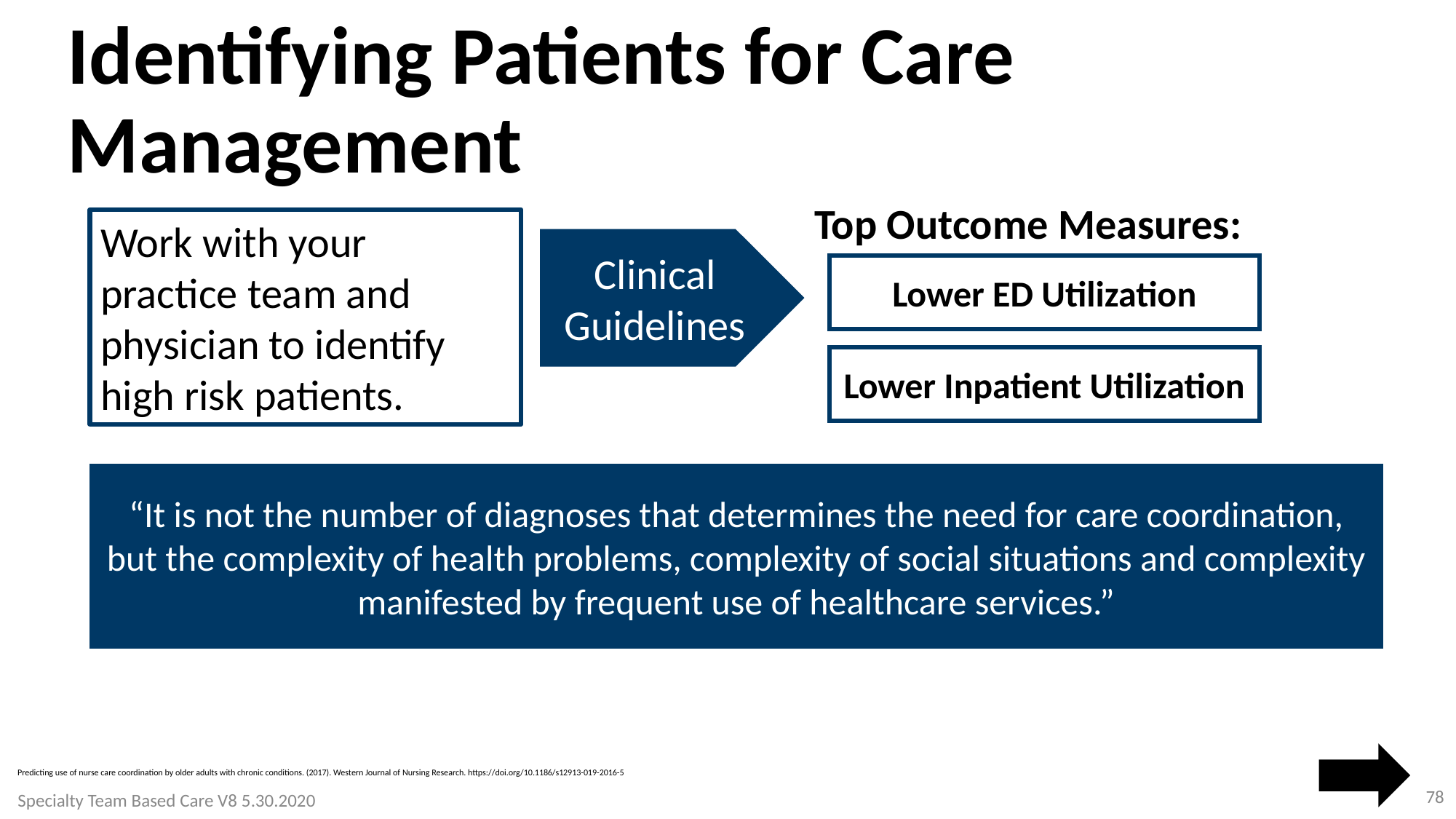

Identifying Patients for Care Management
Top Outcome Measures:
Work with your practice team and physician to identify high risk patients.
Clinical Guidelines
Lower ED Utilization
Lower Inpatient Utilization
“It is not the number of diagnoses that determines the need for care coordination, but the complexity of health problems, complexity of social situations and complexity manifested by frequent use of healthcare services.”

Predicting use of nurse care coordination by older adults with chronic conditions. (2017). Western Journal of Nursing Research. https://doi.org/10.1186/s12913-019-2016-5
78
Specialty Team Based Care V8 5.30.2020